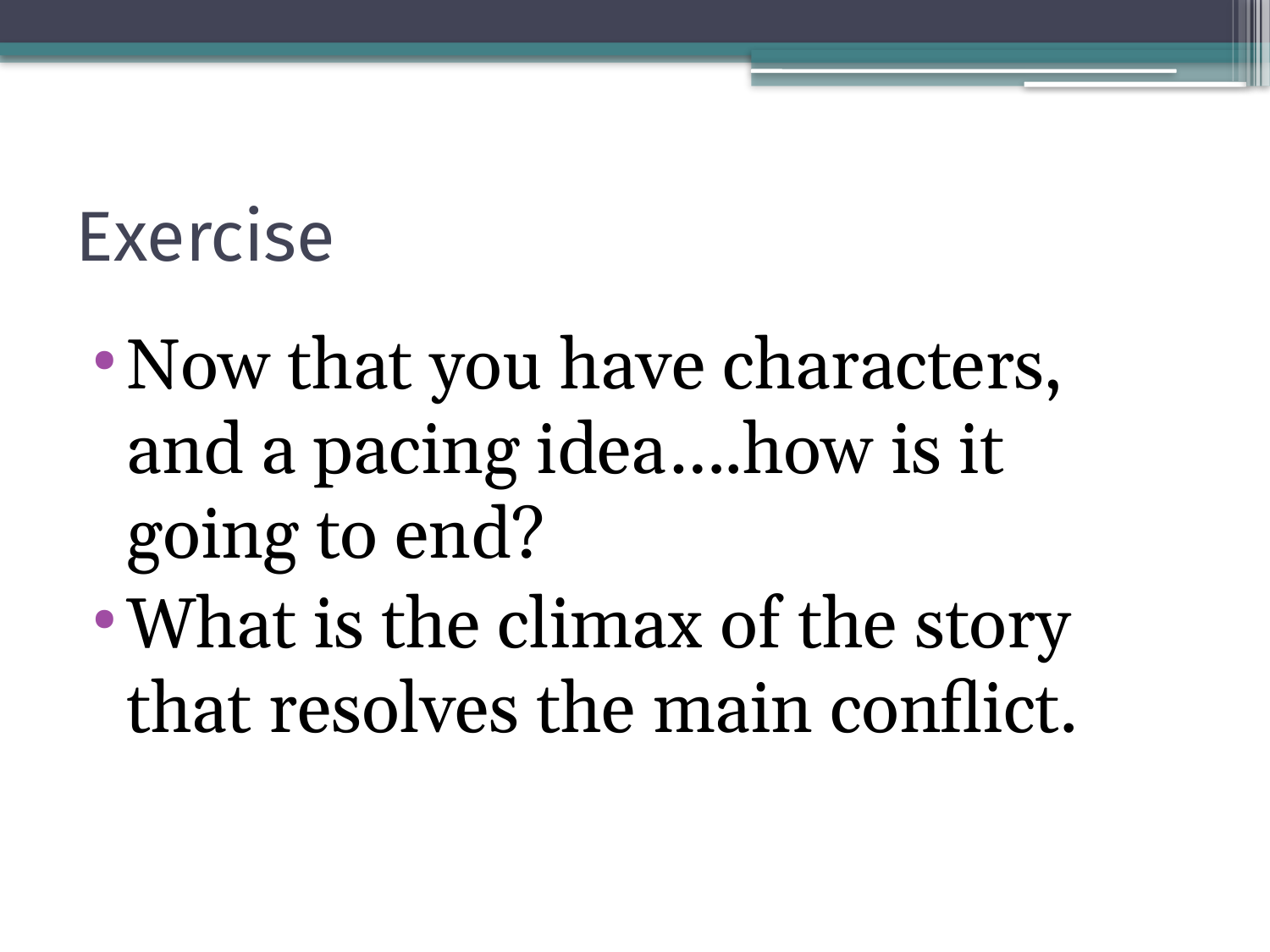

# Exercise
Now that you have characters, and a pacing idea….how is it going to end?
What is the climax of the story that resolves the main conflict.